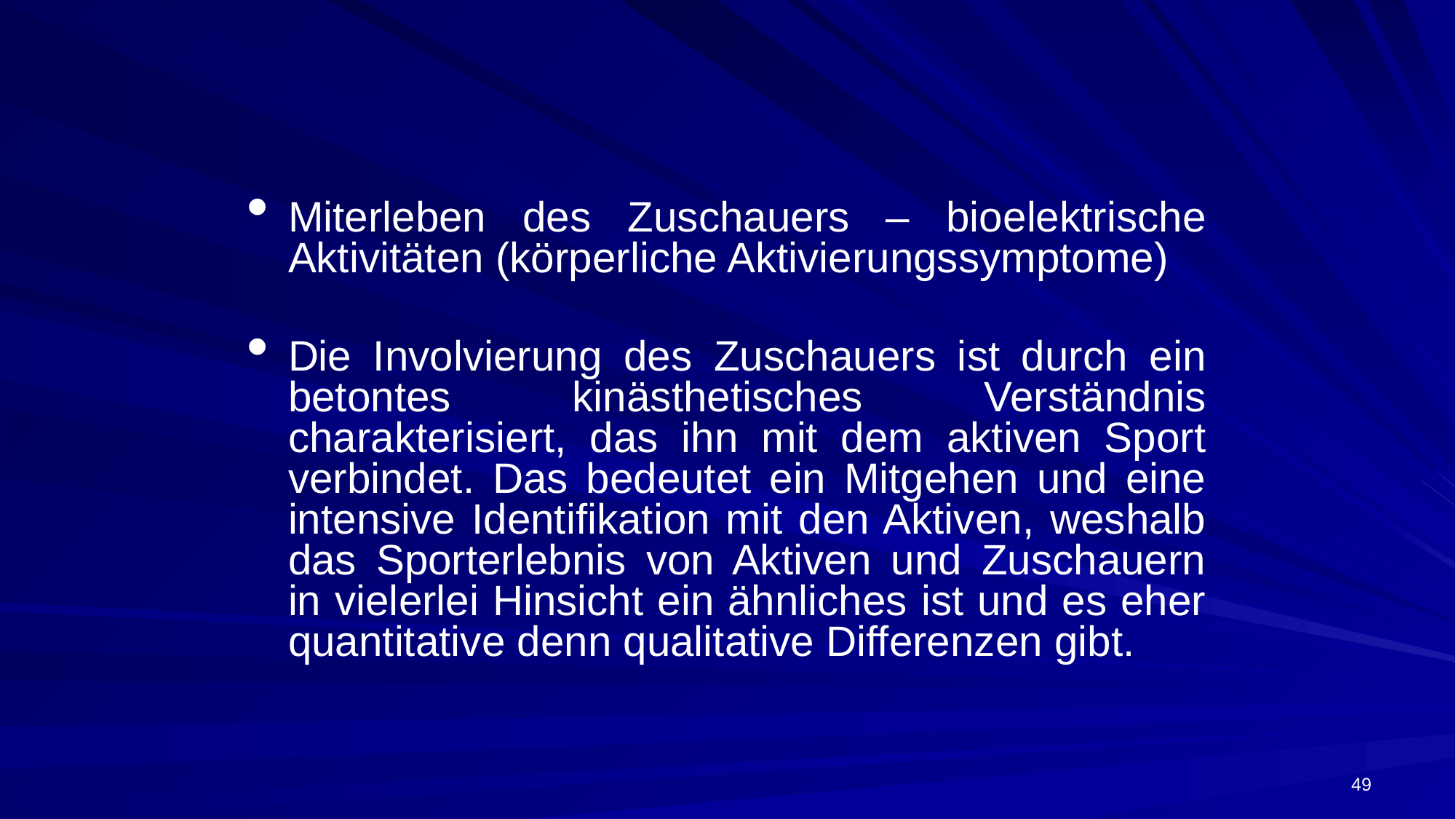

Miterleben des Zuschauers – bioelektrische Aktivitäten (körperliche Aktivierungssymptome)

Die Involvierung des Zuschauers ist durch ein betontes kinästhetisches Verständnis charakterisiert, das ihn mit dem aktiven Sport verbindet. Das bedeutet ein Mitgehen und eine intensive Identifikation mit den Aktiven, weshalb das Sporterlebnis von Aktiven und Zuschauern in vielerlei Hinsicht ein ähnliches ist und es eher quantitative denn qualitative Differenzen gibt.
49